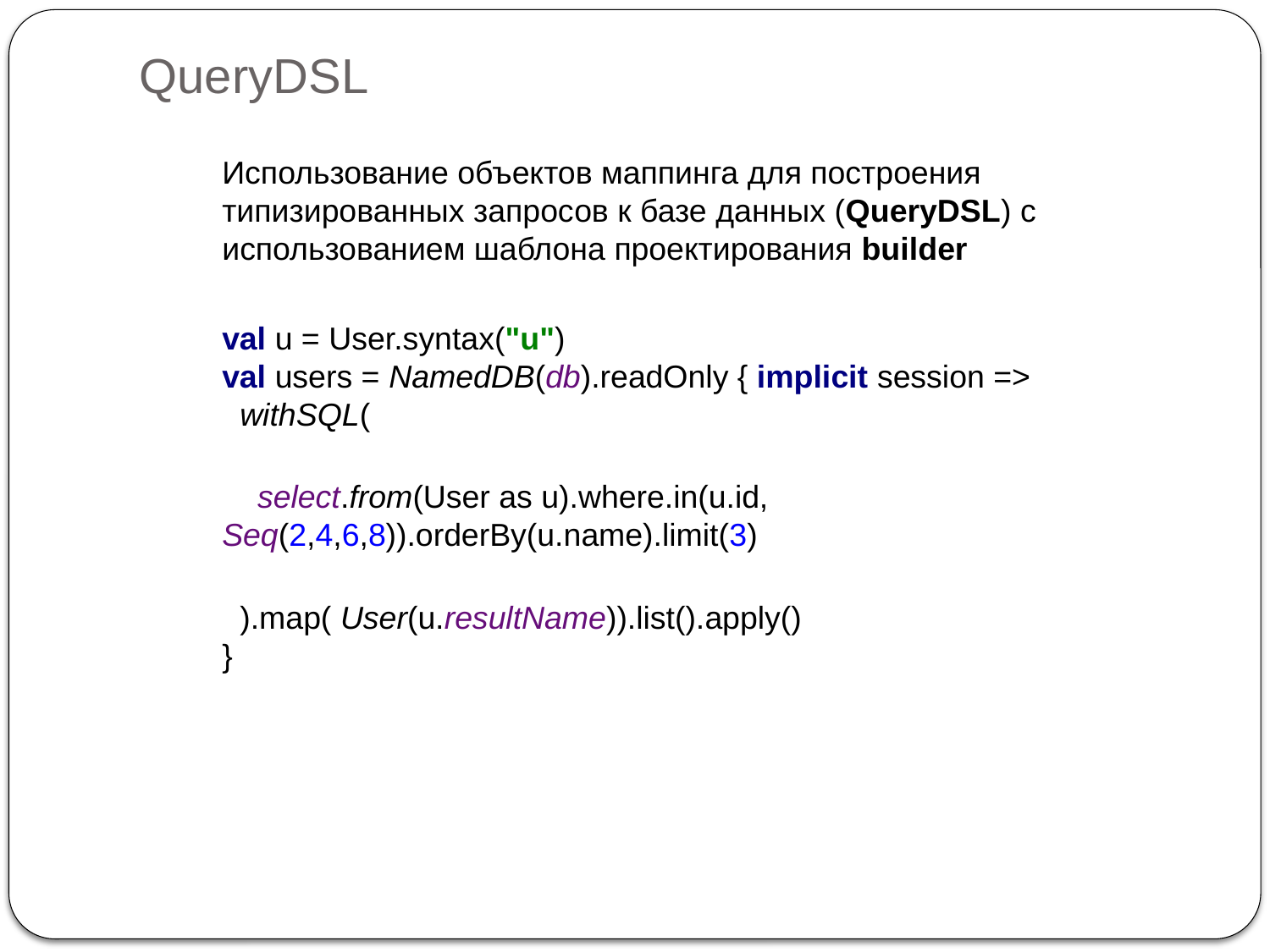

# QueryDSL
Использование объектов маппинга для построения типизированных запросов к базе данных (QueryDSL) с использованием шаблона проектирования builder

val u = User.syntax("u")
val users = NamedDB(db).readOnly { implicit session =>
  withSQL(
    select.from(User as u).where.in(u.id, Seq(2,4,6,8)).orderBy(u.name).limit(3)
  ).map( User(u.resultName)).list().apply()
}